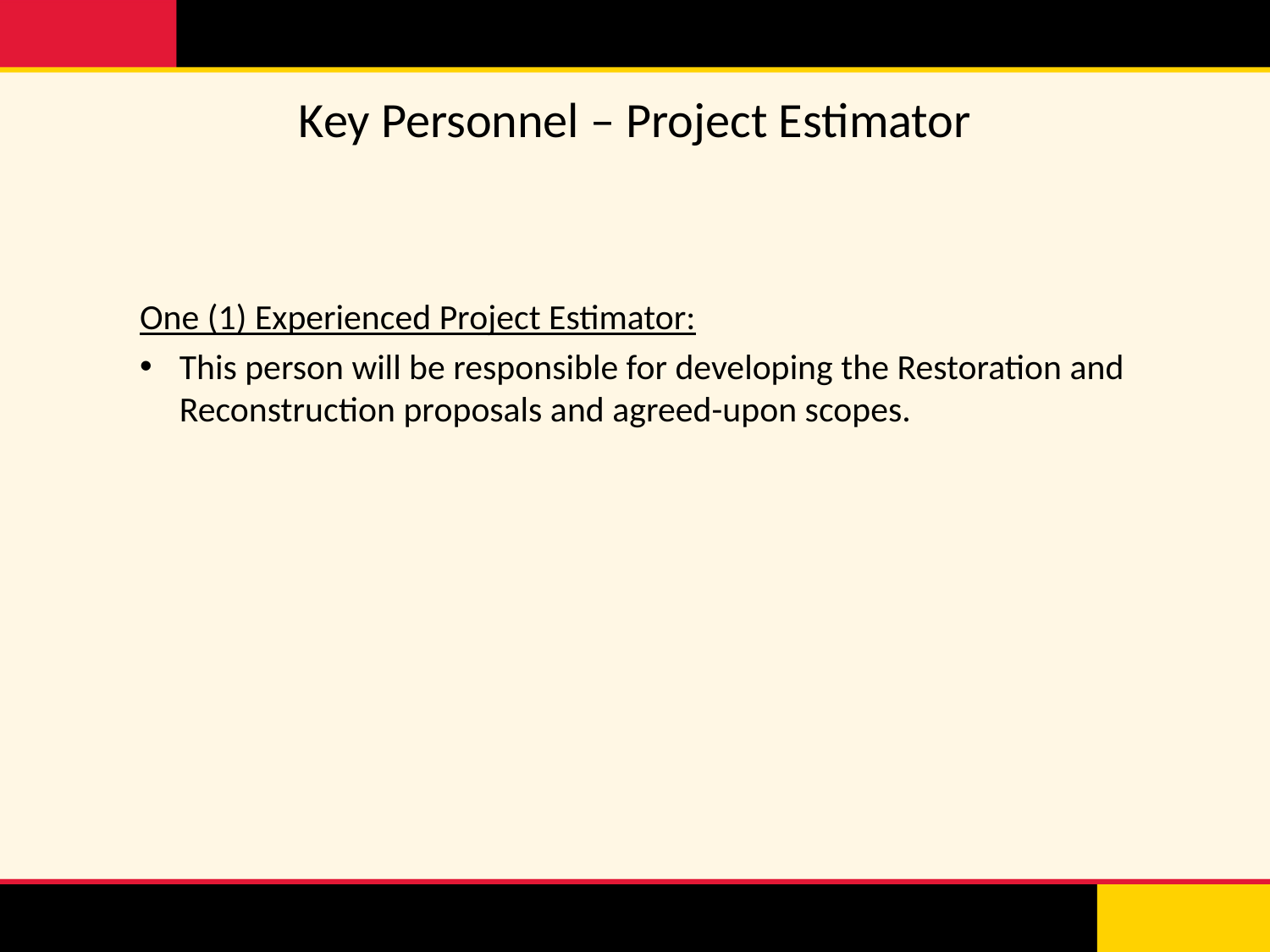

# Key Personnel – Project Estimator

One (1) Experienced Project Estimator:
This person will be responsible for developing the Restoration and Reconstruction proposals and agreed-upon scopes.